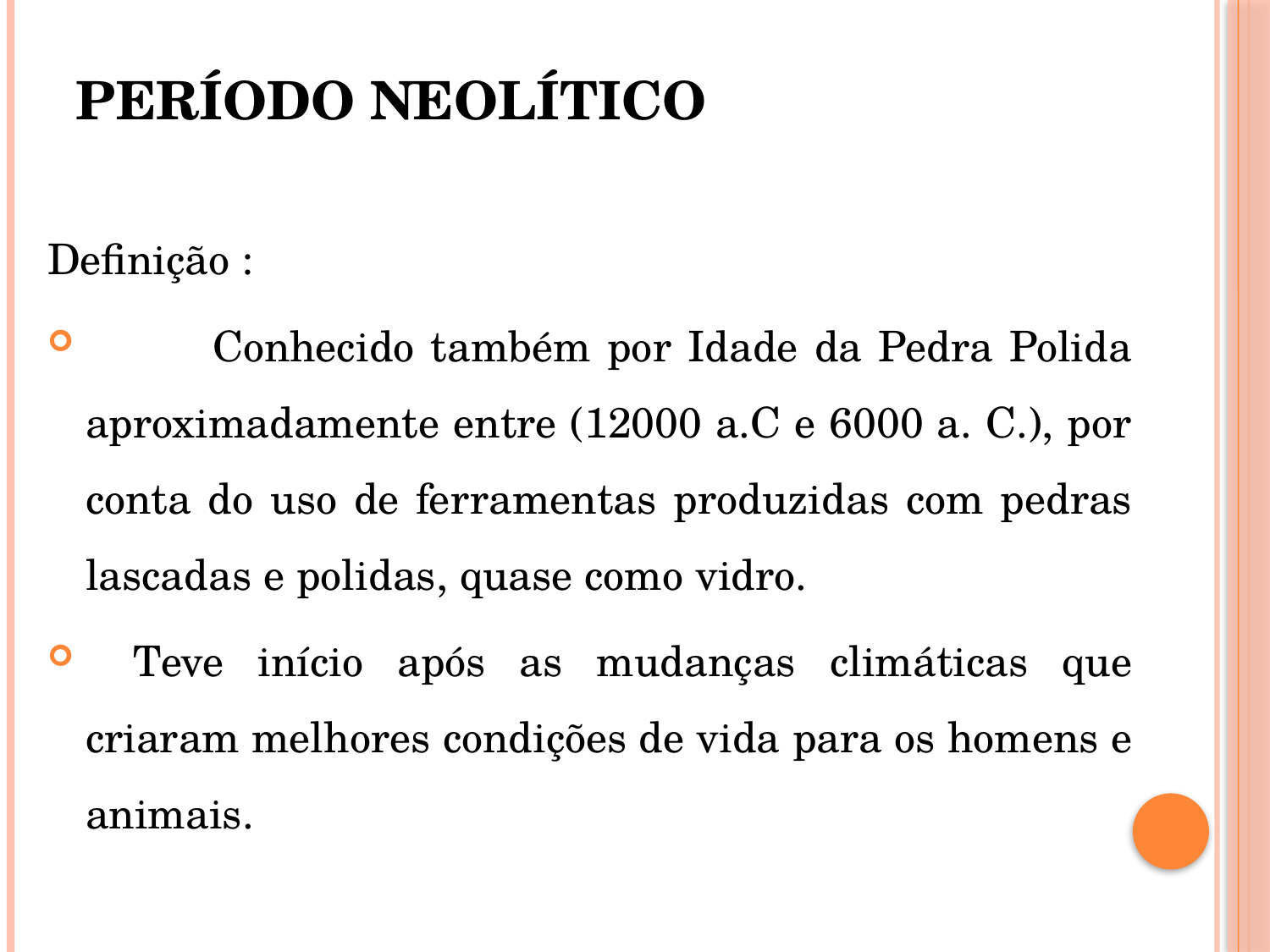

# Período neolítico
Definição :
	Conhecido também por Idade da Pedra Polida aproximadamente entre (12000 a.C e 6000 a. C.), por conta do uso de ferramentas produzidas com pedras lascadas e polidas, quase como vidro.
  Teve início após as mudanças climáticas que criaram melhores condições de vida para os homens e animais.